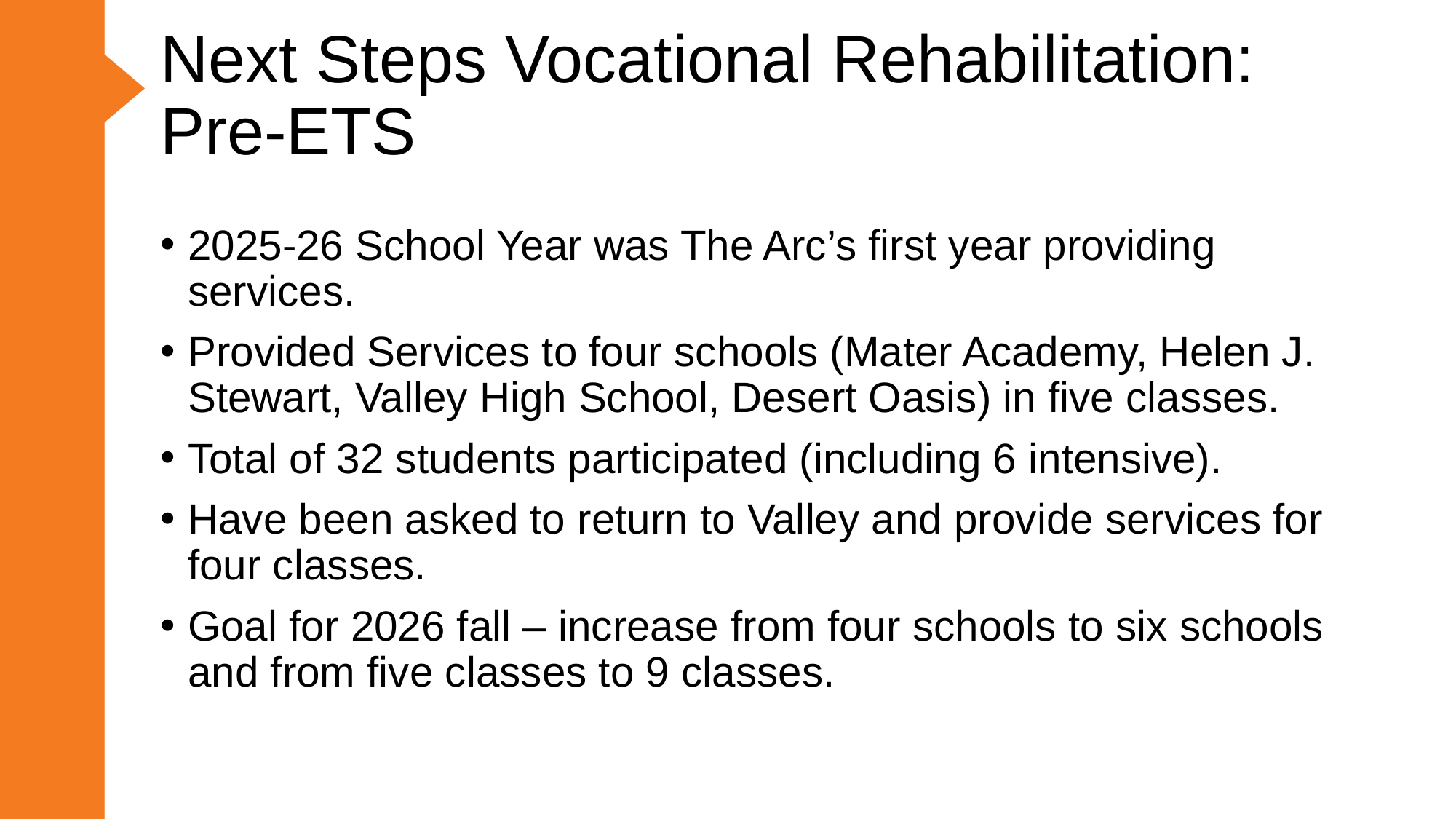

# Next Steps Vocational Rehabilitation: Pre-ETS
2025-26 School Year was The Arc’s first year providing services.
Provided Services to four schools (Mater Academy, Helen J. Stewart, Valley High School, Desert Oasis) in five classes.
Total of 32 students participated (including 6 intensive).
Have been asked to return to Valley and provide services for four classes.
Goal for 2026 fall – increase from four schools to six schools and from five classes to 9 classes.